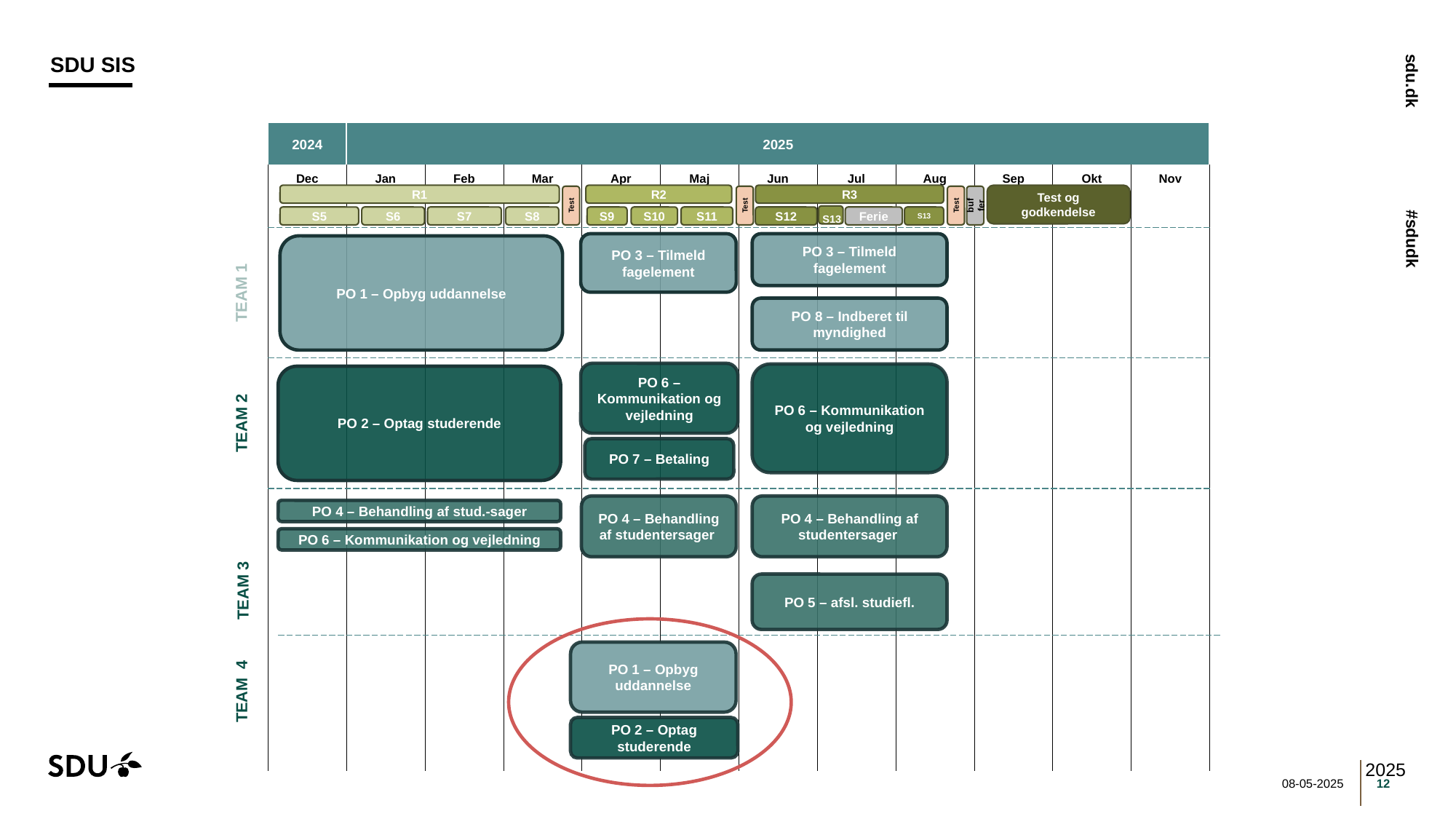

| 2024 | 2025 |  |  |  |  |  |  |  |  |  |  |
| --- | --- | --- | --- | --- | --- | --- | --- | --- | --- | --- | --- |
| Dec | Jan | Feb | Mar | Apr | Maj | Jun | Jul | Aug | Sep | Okt | Nov |
R1
R2
R3
Test og godkendelse
Test
Test
Test
buffer

S5
S6
S7
S8
S9
S10
S12
S13
Ferie
S13
S11
PO 3 – Tilmeld fagelement
PO 3 – Tilmeld fagelement
PO 1 – Opbyg uddannelse
TEAM 1
PO 8 – Indberet til myndighed
PO 6 – Kommunikation og vejledning
PO 6 – Kommunikation og vejledning
PO 2 – Optag studerende
TEAM 2
PO 7 – Betaling
PO 4 – Behandling af studentersager
PO 4 – Behandling af studentersager
PO 4 – Behandling af stud.-sager
PO 6 – Kommunikation og vejledning
PO 5 – afsl. studiefl.
TEAM 3

PO 1 – Opbyg uddannelse
TEAM  4
PO 2 – Optag studerende
08-05-2025
12